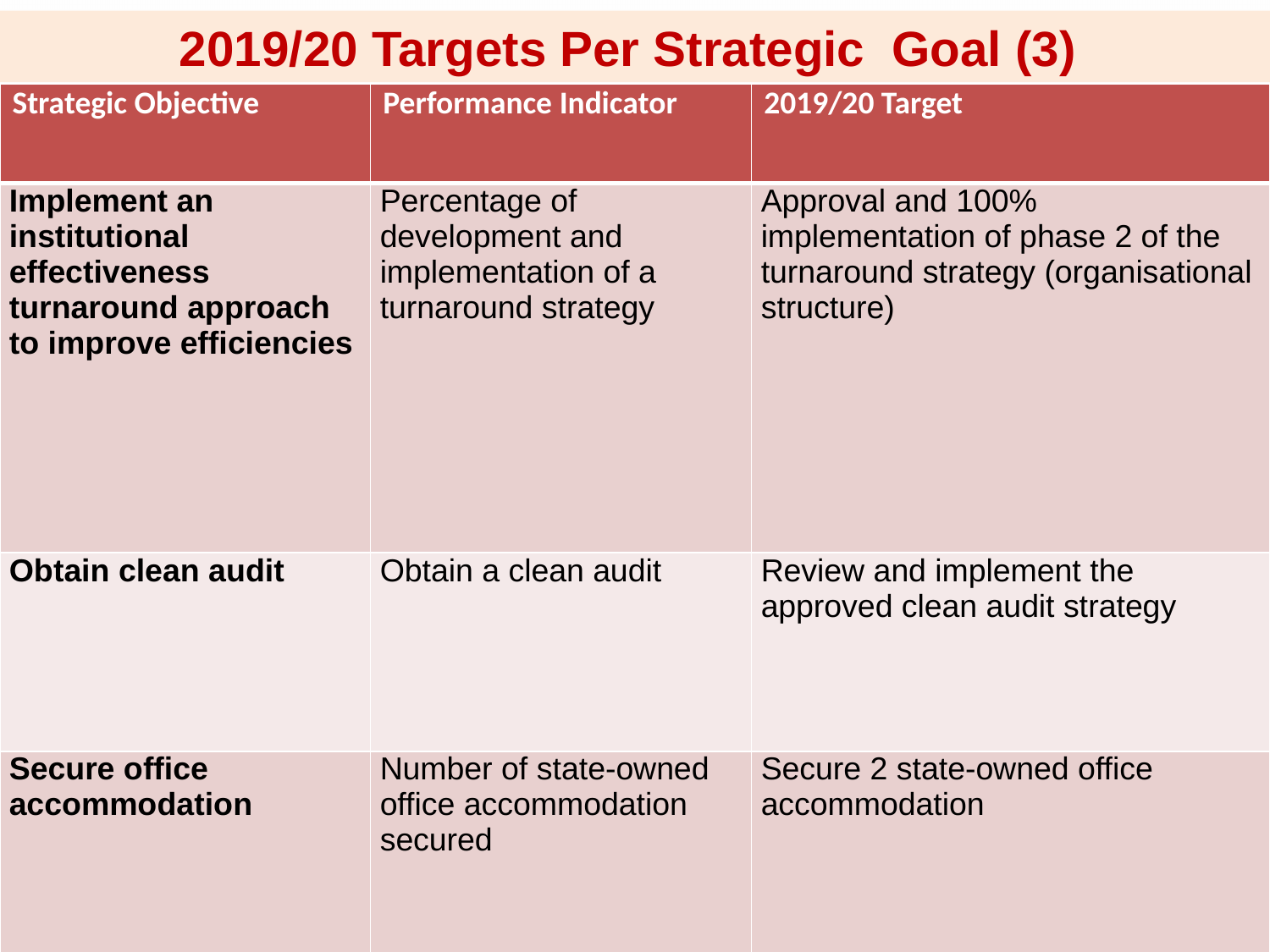

2019/20 Targets Per Strategic  Goal (3)
| Strategic Objective | Performance Indicator | 2019/20 Target |
| --- | --- | --- |
| Implement an institutional effectiveness turnaround approach to improve efficiencies | Percentage of development and implementation of a turnaround strategy | Approval and 100% implementation of phase 2 of the turnaround strategy (organisational structure) |
| Obtain clean audit | Obtain a clean audit | Review and implement the approved clean audit strategy |
| Secure office accommodation | Number of state-owned office accommodation secured | Secure 2 state-owned office accommodation |

30